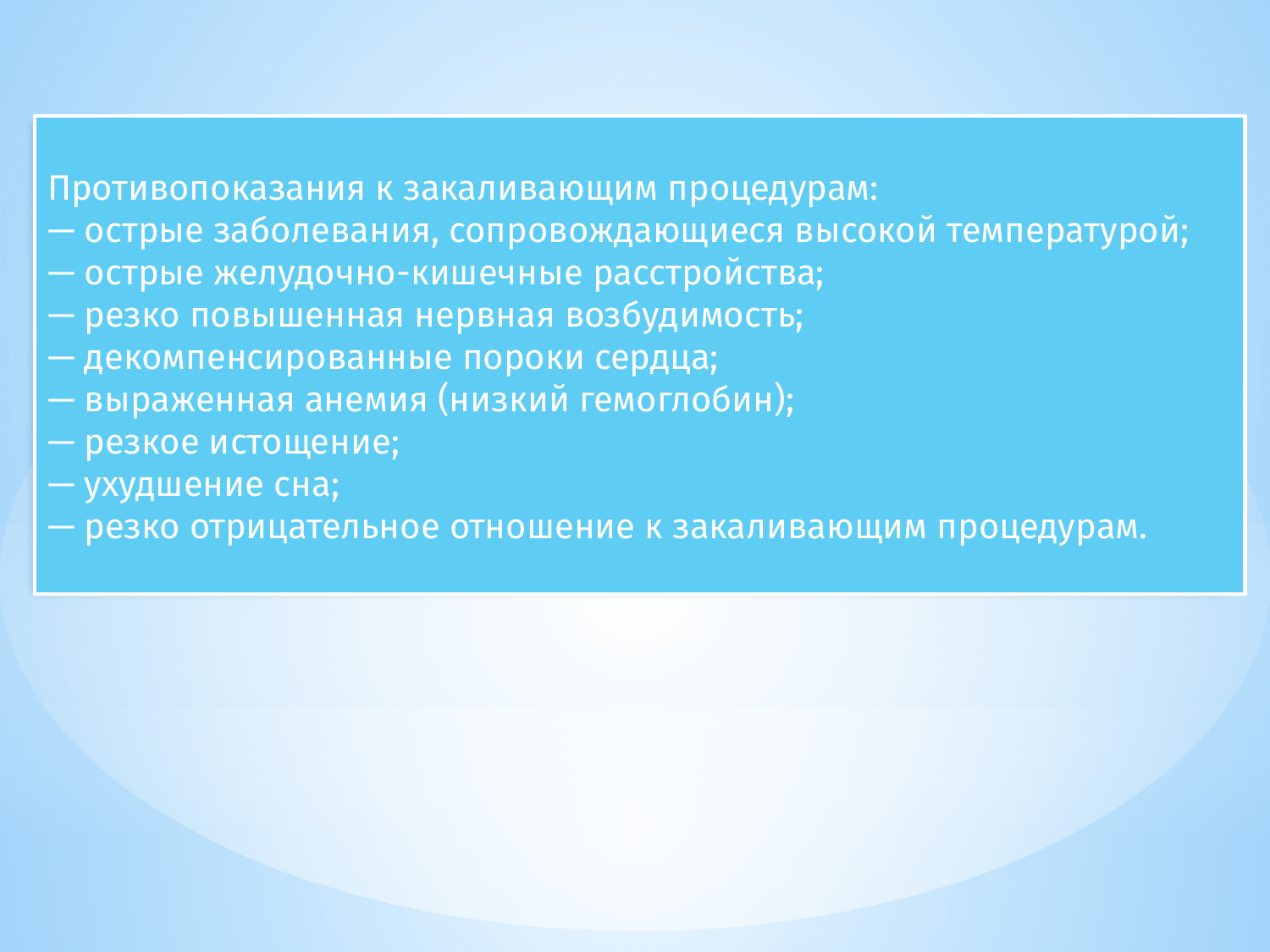

Противопоказания к закаливающим процедурам:
— острые заболевания, сопровождающиеся высокой температурой;
— острые желудочно-кишечные расстройства;
— резко повышенная нервная возбудимость;
— декомпенсированные пороки сердца;
— выраженная анемия (низкий гемоглобин);
— резкое истощение;
— ухудшение сна;
— резко отрицательное отношение к закаливающим процедурам.